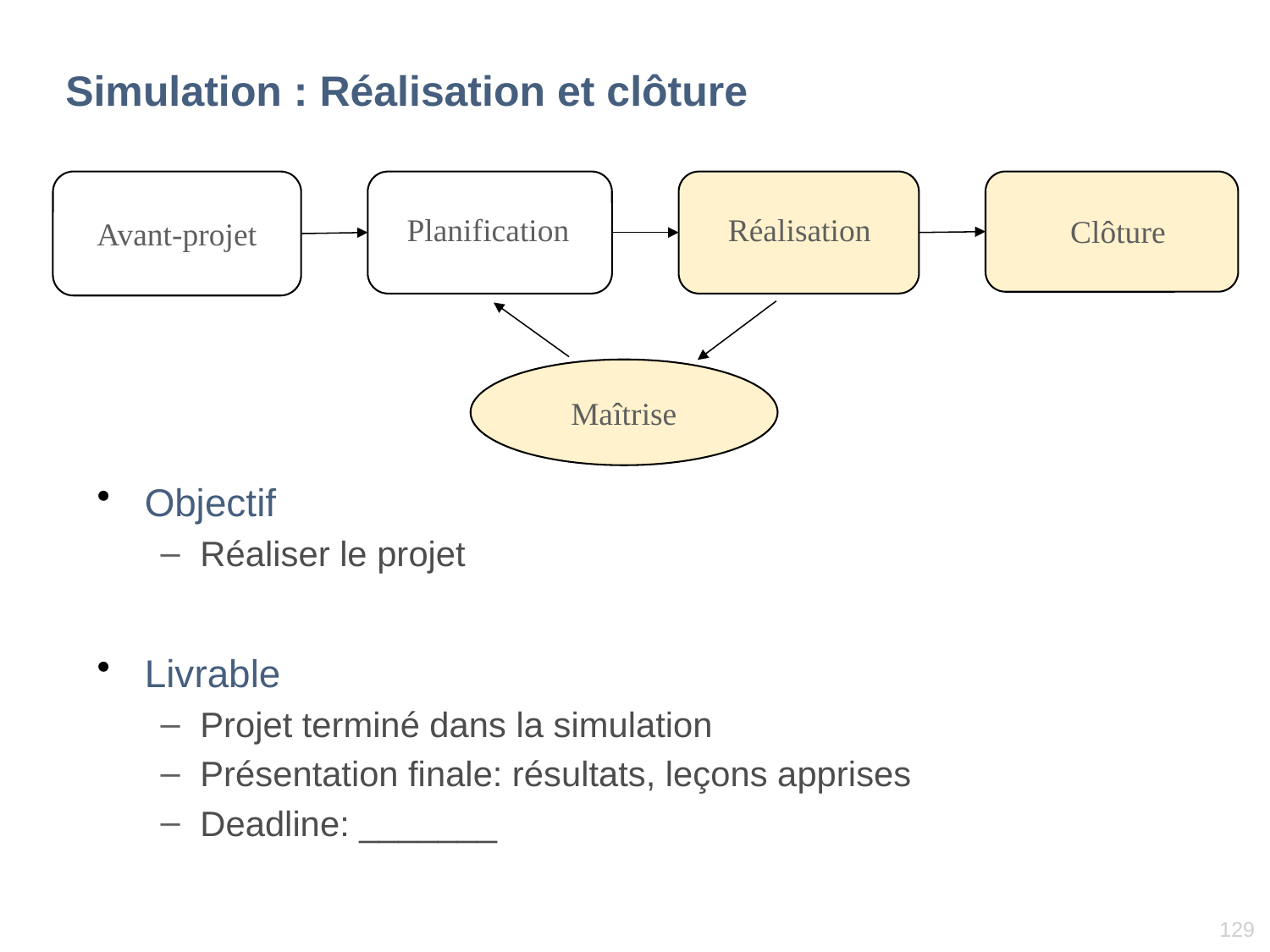

# Simulation : Réalisation et clôture
Avant-projet

Planification

Réalisation

Clôture

Maîtrise

Objectif
Réaliser le projet

Livrable
Projet terminé dans la simulation
Présentation finale: résultats, leçons apprises
Deadline: _______